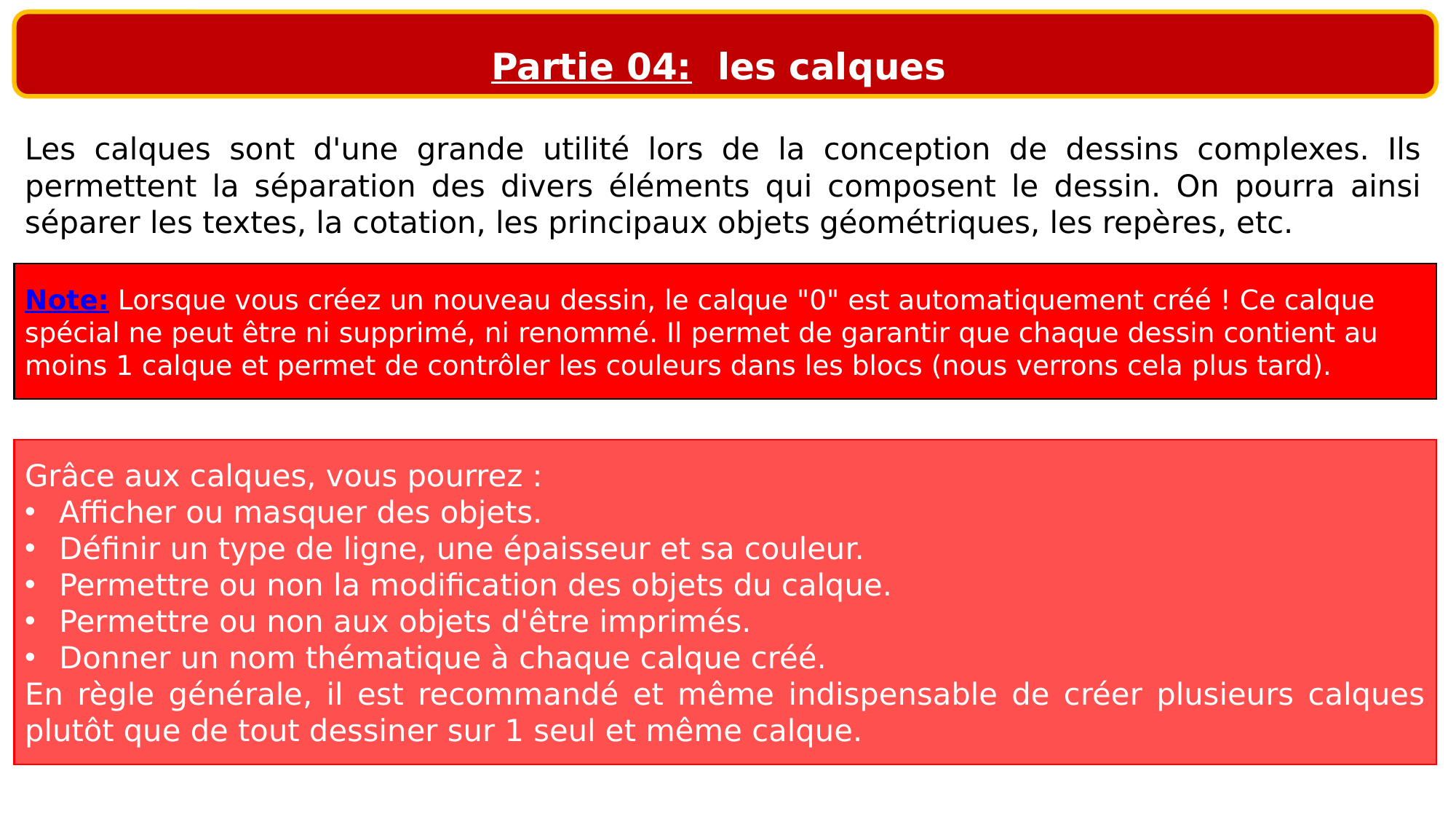

Partie 04:  les calques
Les calques sont d'une grande utilité lors de la conception de dessins complexes. Ils permettent la séparation des divers éléments qui composent le dessin. On pourra ainsi séparer les textes, la cotation, les principaux objets géométriques, les repères, etc.
Note: Lorsque vous créez un nouveau dessin, le calque "0" est automatiquement créé ! Ce calque spécial ne peut être ni supprimé, ni renommé. Il permet de garantir que chaque dessin contient au moins 1 calque et permet de contrôler les couleurs dans les blocs (nous verrons cela plus tard).
Grâce aux calques, vous pourrez :
Afficher ou masquer des objets.
Définir un type de ligne, une épaisseur et sa couleur.
Permettre ou non la modification des objets du calque.
Permettre ou non aux objets d'être imprimés.
Donner un nom thématique à chaque calque créé.
En règle générale, il est recommandé et même indispensable de créer plusieurs calques plutôt que de tout dessiner sur 1 seul et même calque.